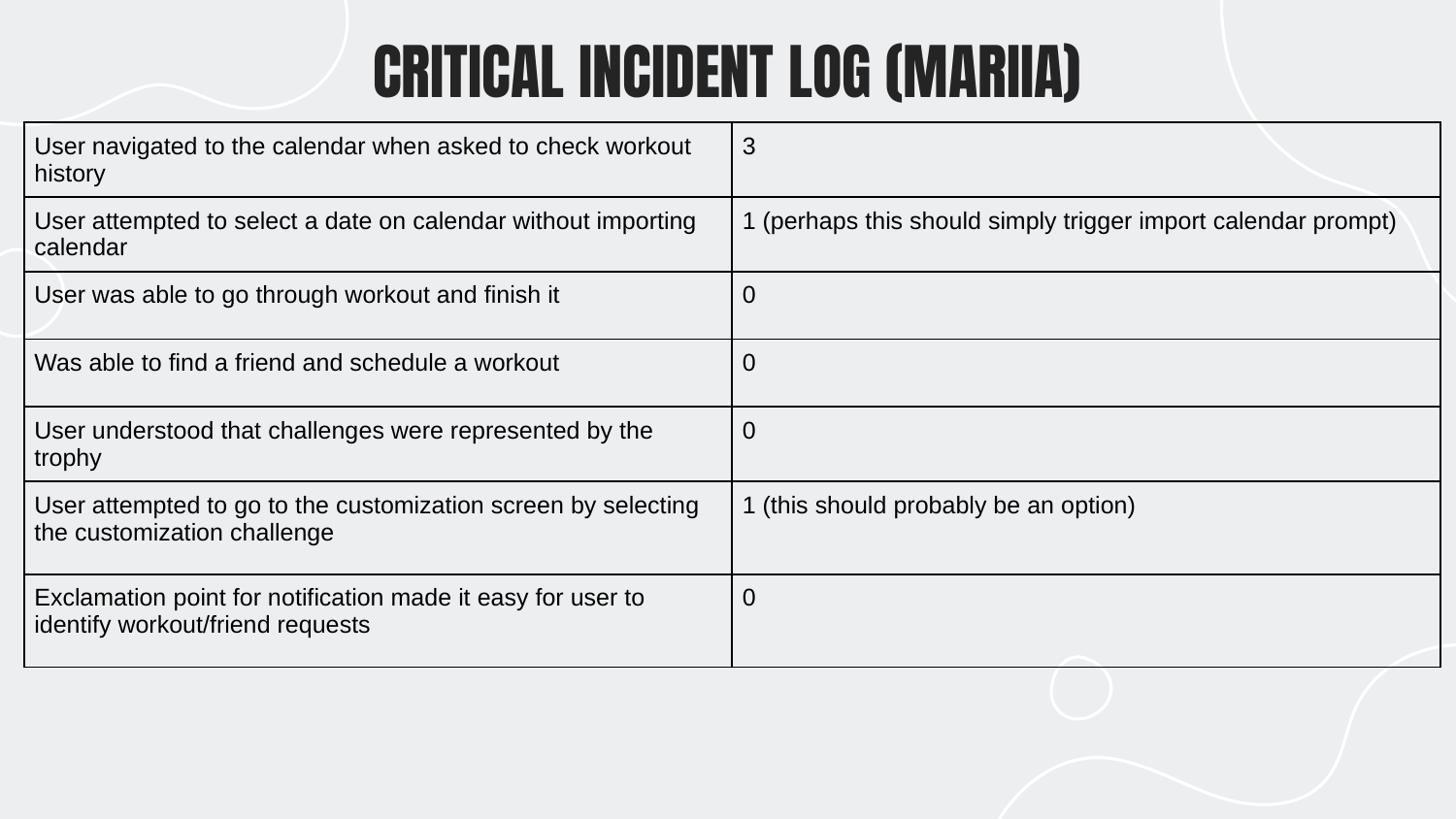

# CRITICAL INCIDENT LOG (MARIIA)
| User navigated to the calendar when asked to check workout history | 3 |
| --- | --- |
| User attempted to select a date on calendar without importing calendar | 1 (perhaps this should simply trigger import calendar prompt) |
| User was able to go through workout and finish it | 0 |
| Was able to find a friend and schedule a workout | 0 |
| User understood that challenges were represented by the trophy | 0 |
| User attempted to go to the customization screen by selecting the customization challenge | 1 (this should probably be an option) |
| Exclamation point for notification made it easy for user to identify workout/friend requests | 0 |